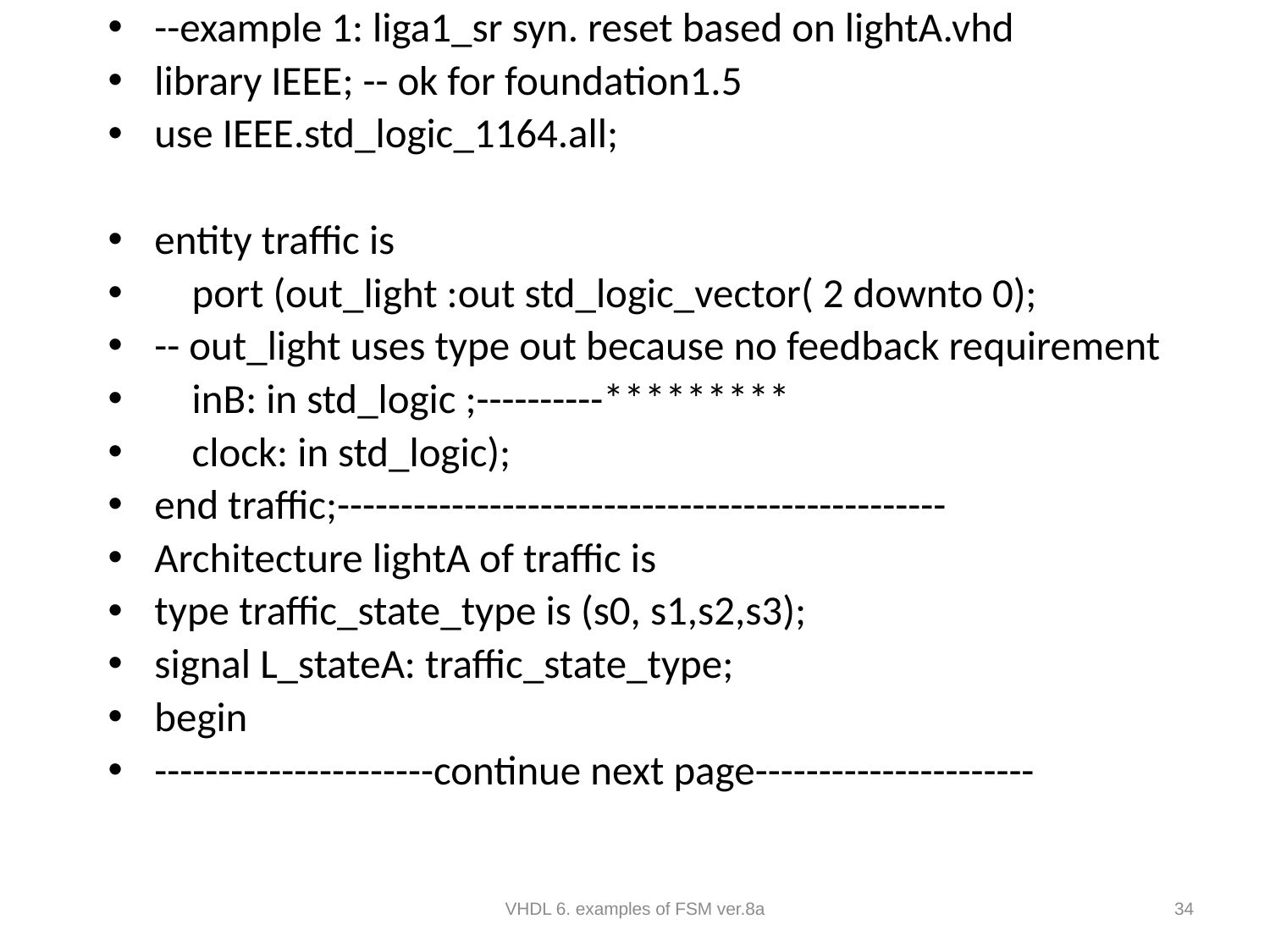

--example 1: liga1_sr syn. reset based on lightA.vhd
library IEEE; -- ok for foundation1.5
use IEEE.std_logic_1164.all;

entity traffic is
    port (out_light :out std_logic_vector( 2 downto 0);
-- out_light uses type out because no feedback requirement
    inB: in std_logic ;----------*********
    clock: in std_logic);
end traffic;------------------------------------------------
Architecture lightA of traffic is
type traffic_state_type is (s0, s1,s2,s3);
signal L_stateA: traffic_state_type;
begin
----------------------continue next page----------------------
#
VHDL 6. examples of FSM ver.8a
34